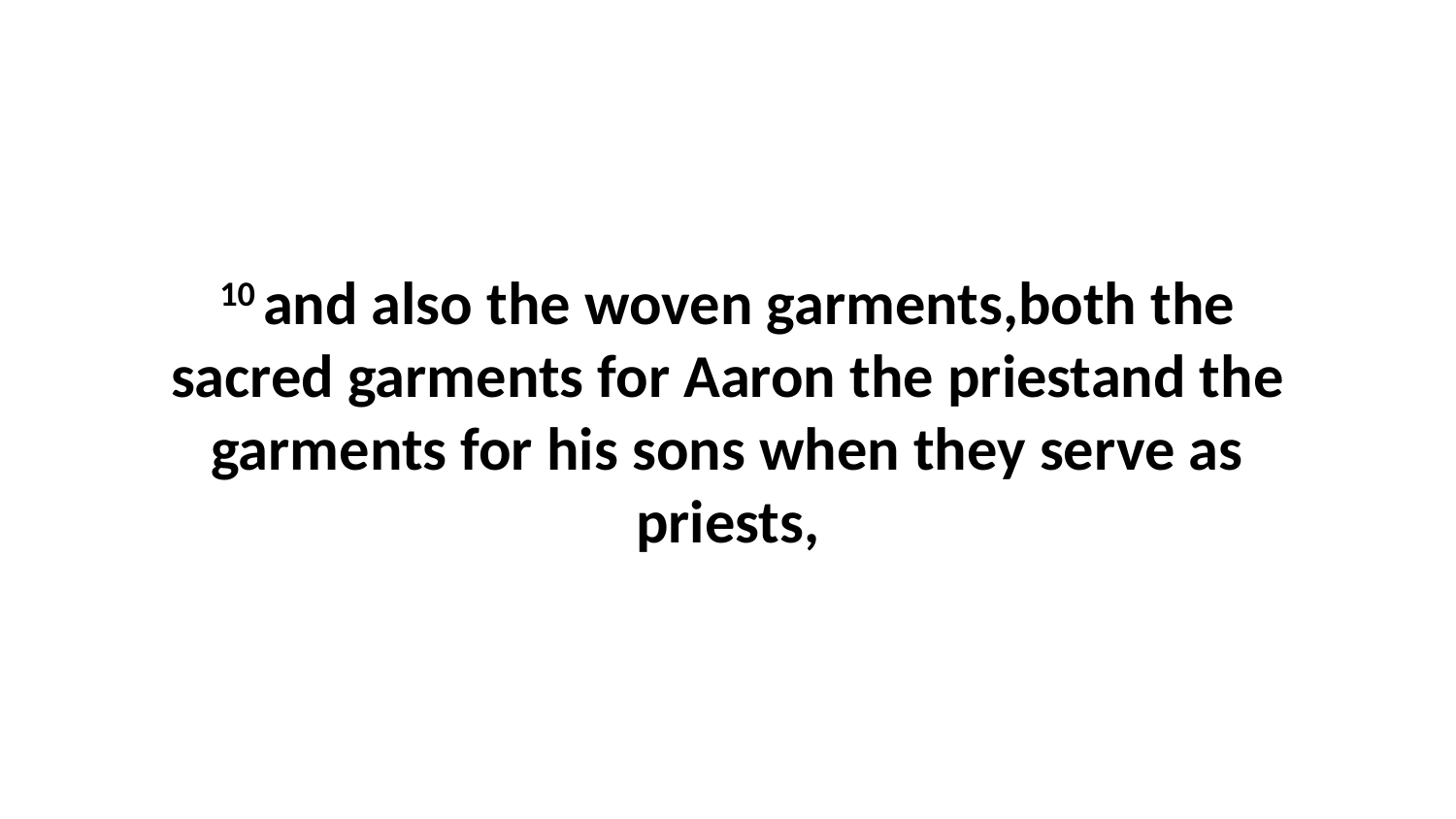

10 and also the woven garments,both the sacred garments for Aaron the priestand the garments for his sons when they serve as priests,